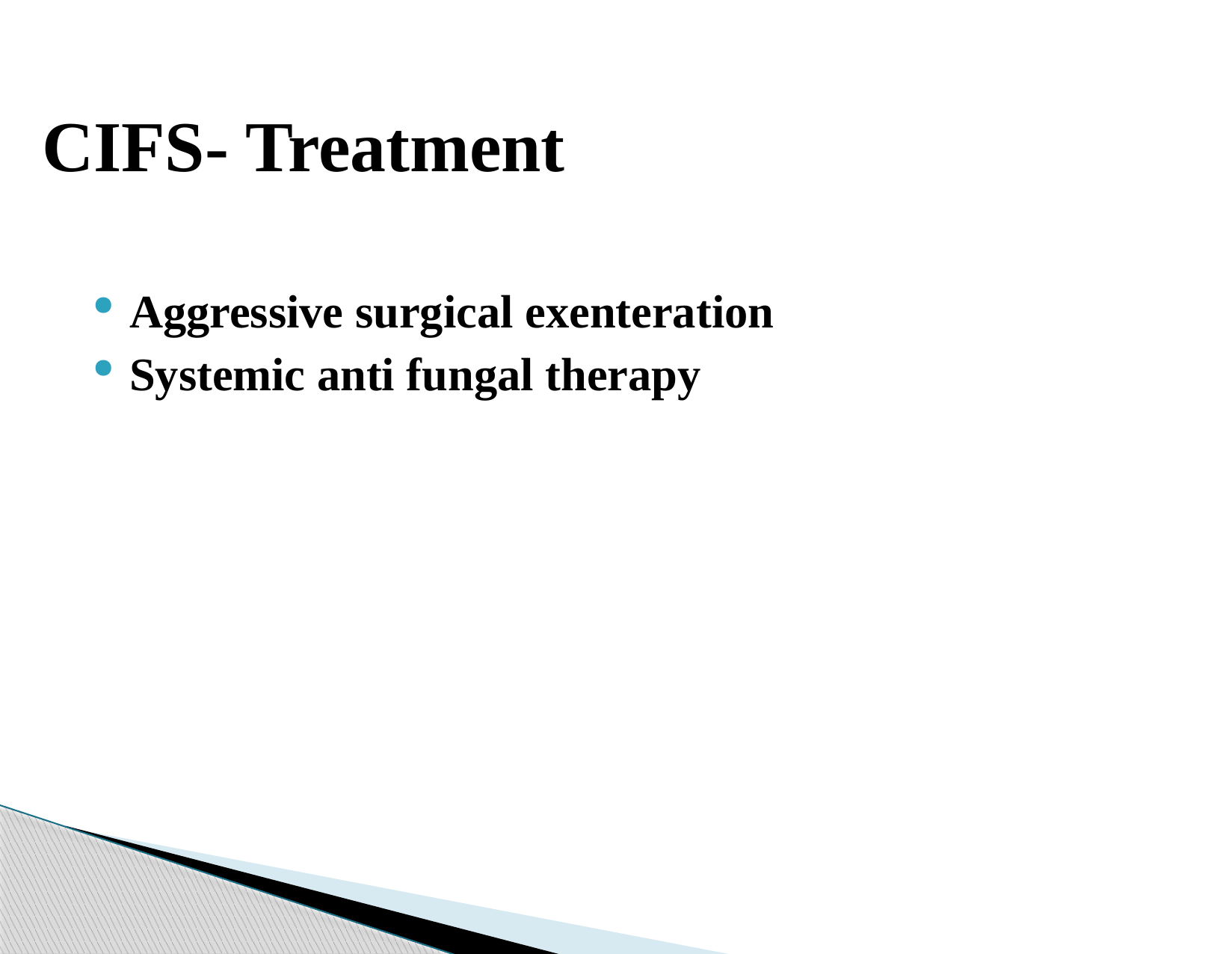

# CIFS- Treatment
Aggressive surgical exenteration
Systemic anti fungal therapy